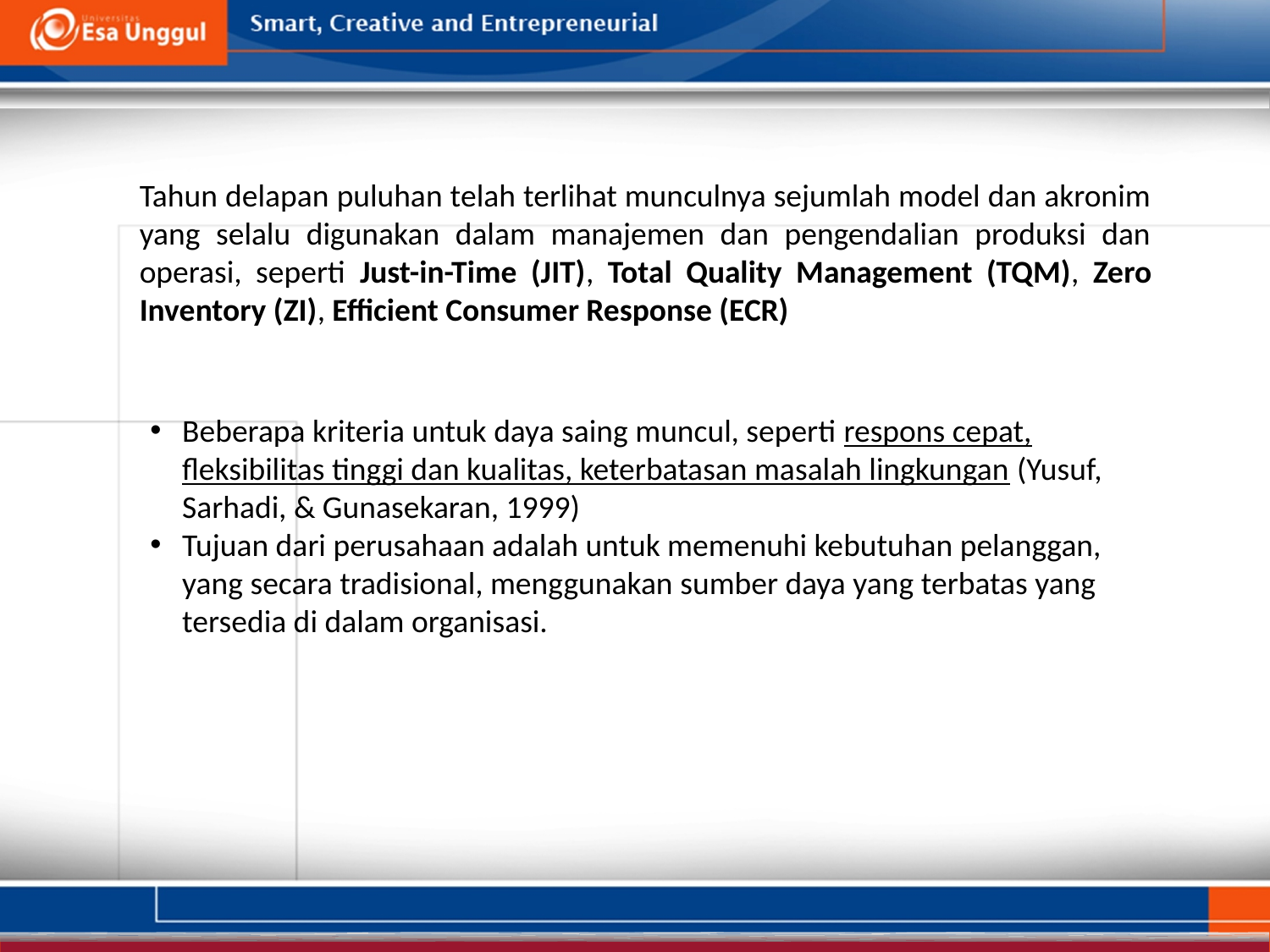

Tahun delapan puluhan telah terlihat munculnya sejumlah model dan akronim yang selalu digunakan dalam manajemen dan pengendalian produksi dan operasi, seperti Just-in-Time (JIT), Total Quality Management (TQM), Zero Inventory (ZI), Efficient Consumer Response (ECR)
Beberapa kriteria untuk daya saing muncul, seperti respons cepat, fleksibilitas tinggi dan kualitas, keterbatasan masalah lingkungan (Yusuf, Sarhadi, & Gunasekaran, 1999)
Tujuan dari perusahaan adalah untuk memenuhi kebutuhan pelanggan, yang secara tradisional, menggunakan sumber daya yang terbatas yang tersedia di dalam organisasi.